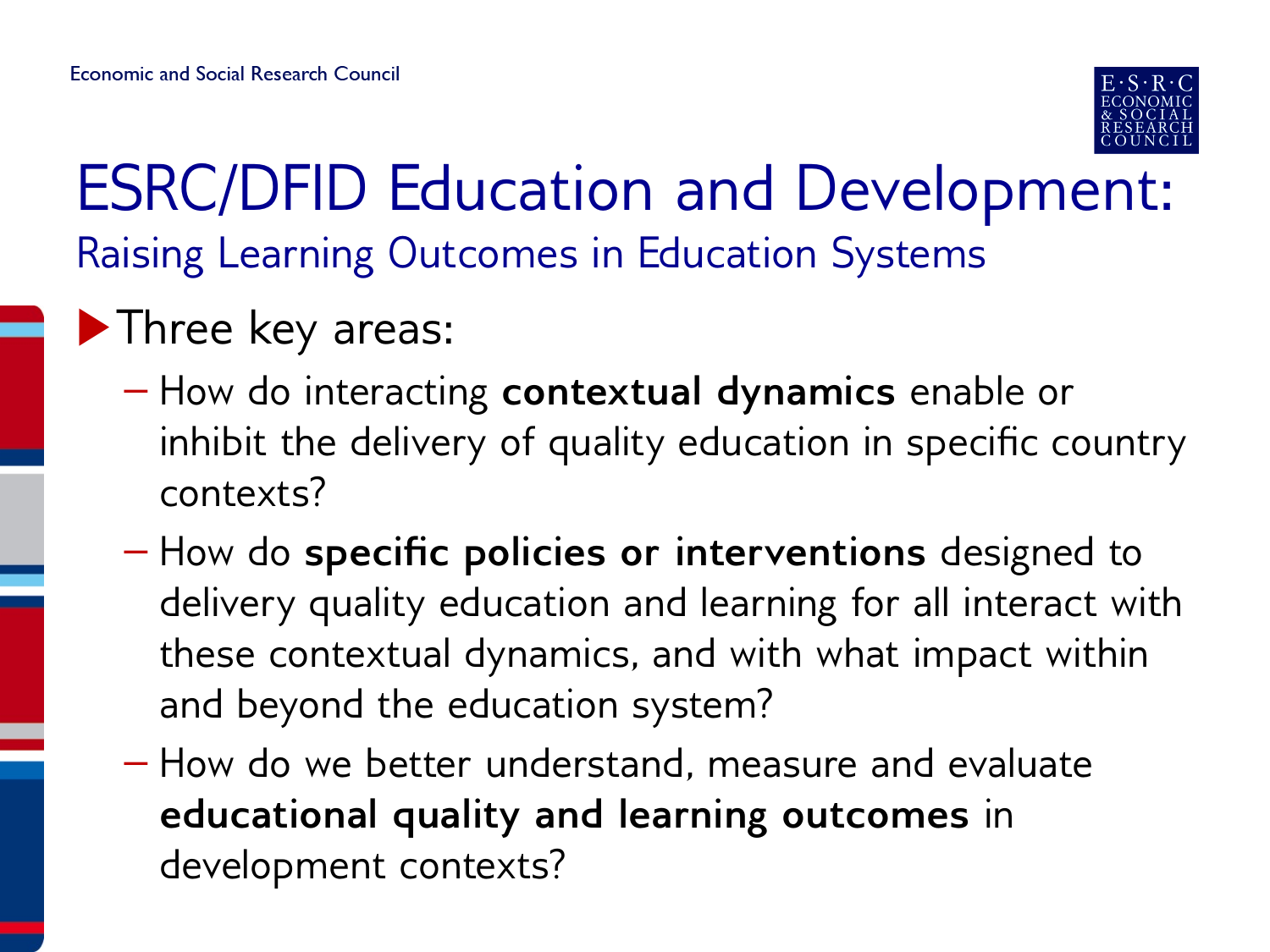

# ESRC/DFID Education and Development: Raising Learning Outcomes in Education Systems
Three key areas:
How do interacting contextual dynamics enable or inhibit the delivery of quality education in specific country contexts?
How do specific policies or interventions designed to delivery quality education and learning for all interact with these contextual dynamics, and with what impact within and beyond the education system?
How do we better understand, measure and evaluate educational quality and learning outcomes in development contexts?